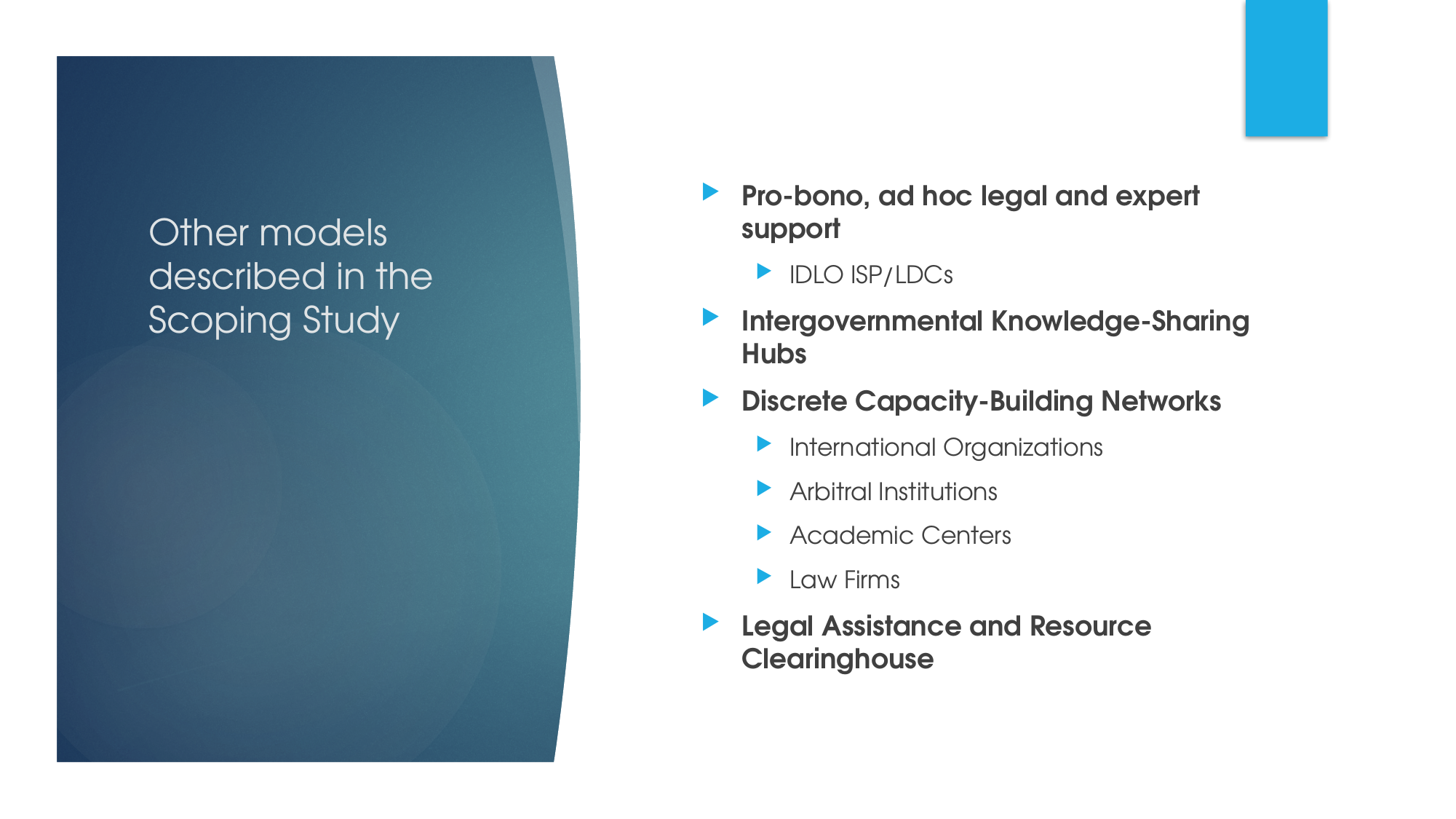

# Other models described in the Scoping Study
Pro-bono, ad hoc legal and expert support
IDLO ISP/LDCs
Intergovernmental Knowledge-Sharing Hubs
Discrete Capacity-Building Networks
International Organizations
Arbitral Institutions
Academic Centers
Law Firms
Legal Assistance and Resource Clearinghouse